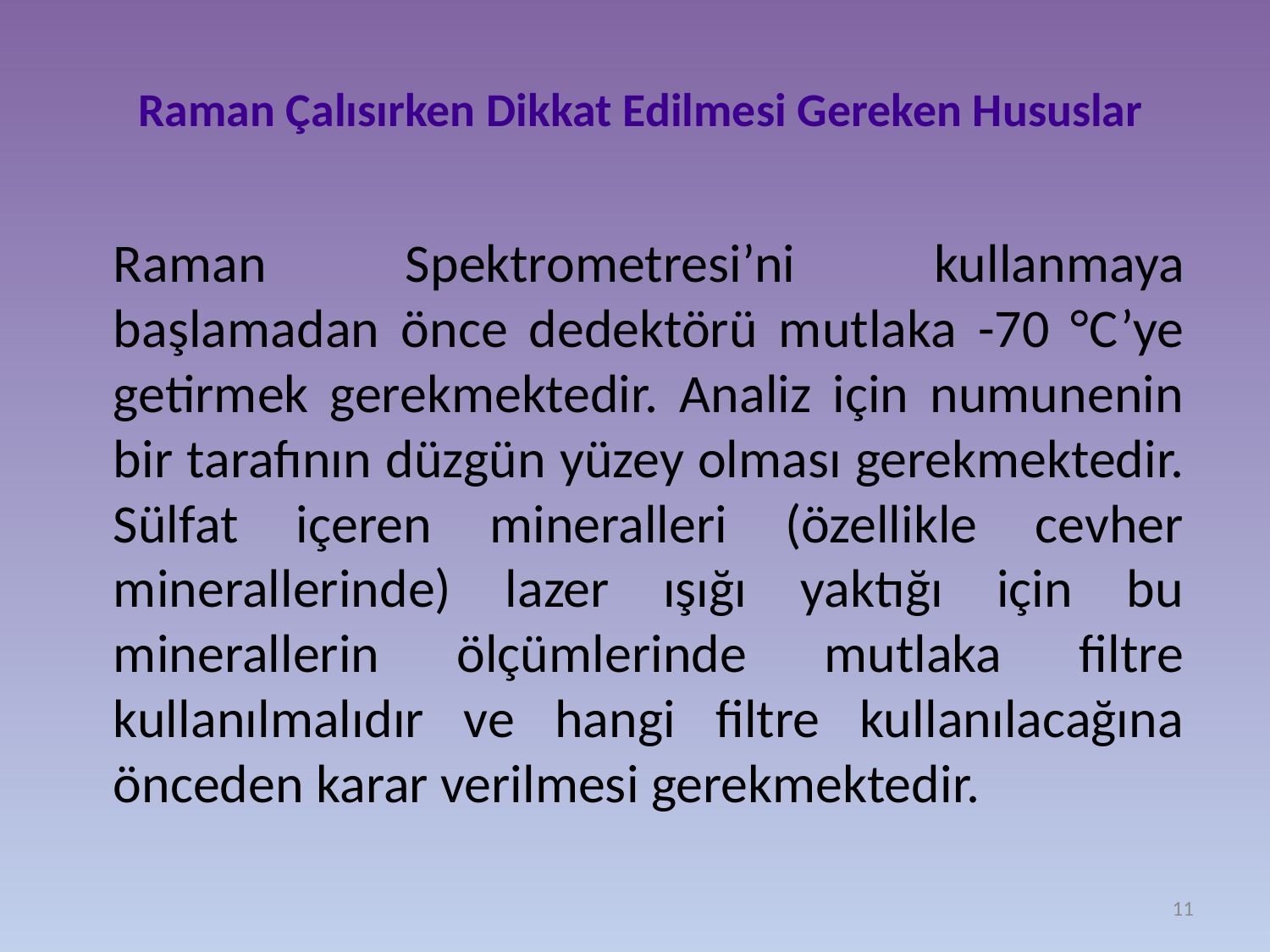

# Raman Çalısırken Dikkat Edilmesi Gereken Hususlar
		Raman Spektrometresi’ni kullanmaya başlamadan önce dedektörü mutlaka -70 °C’ye getirmek gerekmektedir. Analiz için numunenin bir tarafının düzgün yüzey olması gerekmektedir. Sülfat içeren mineralleri (özellikle cevher minerallerinde) lazer ışığı yaktığı için bu minerallerin ölçümlerinde mutlaka filtre kullanılmalıdır ve hangi filtre kullanılacağına önceden karar verilmesi gerekmektedir.
11